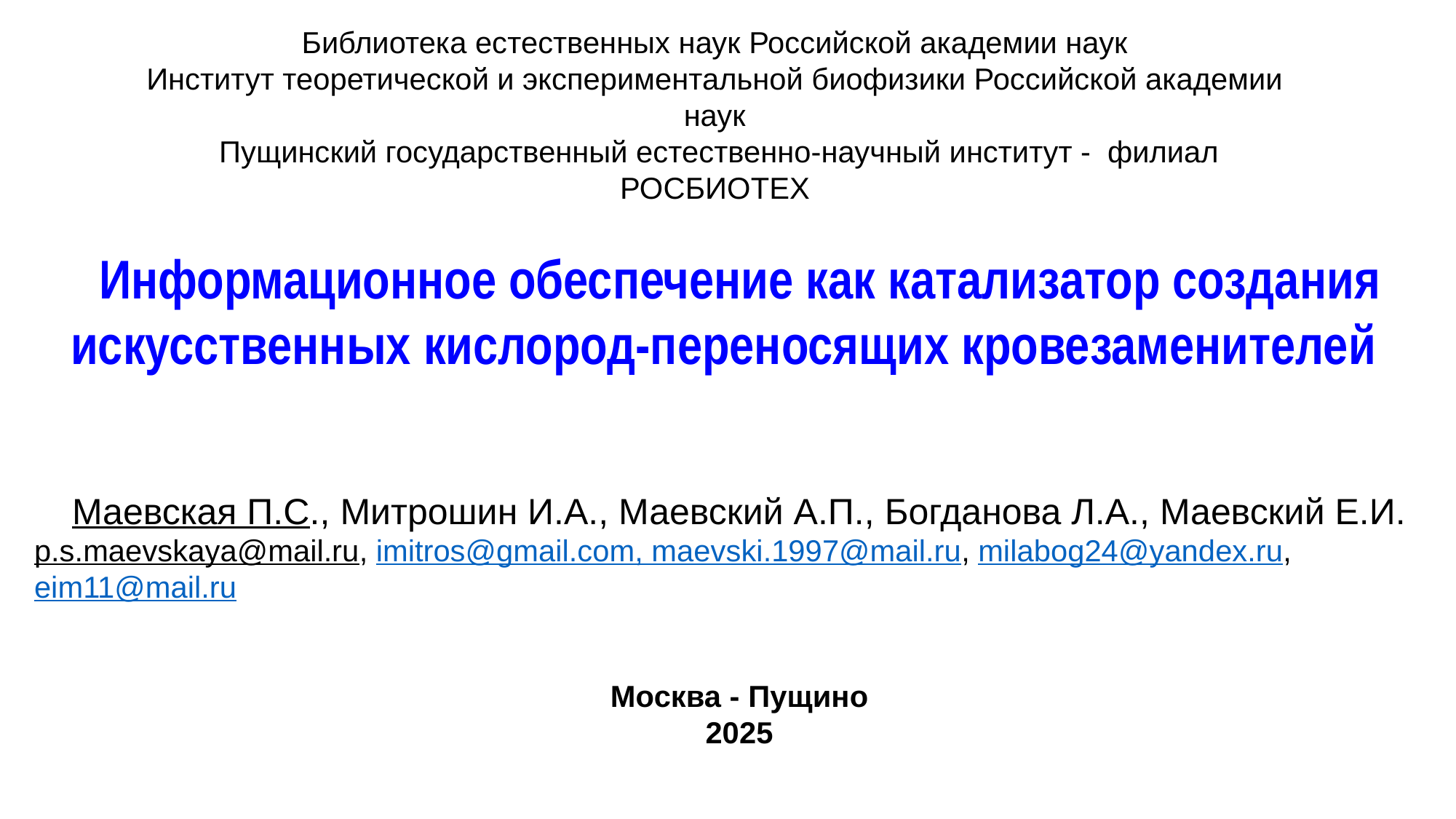

Библиотека естественных наук Российской академии наук
Институт теоретической и экспериментальной биофизики Российской академии наук
 Пущинский государственный естественно-научный институт -  филиал РОСБИОТЕХ
Информационное обеспечение как катализатор создания искусственных кислород-переносящих кровезаменителей
Маевская П.С., Митрошин И.А., Маевский А.П., Богданова Л.А., Маевский Е.И.
p.s.maevskaya@mail.ru, imitros@gmail.com, maevski.1997@mail.ru, milabog24@yandex.ru, eim11@mail.ru

Москва - Пущино
2025